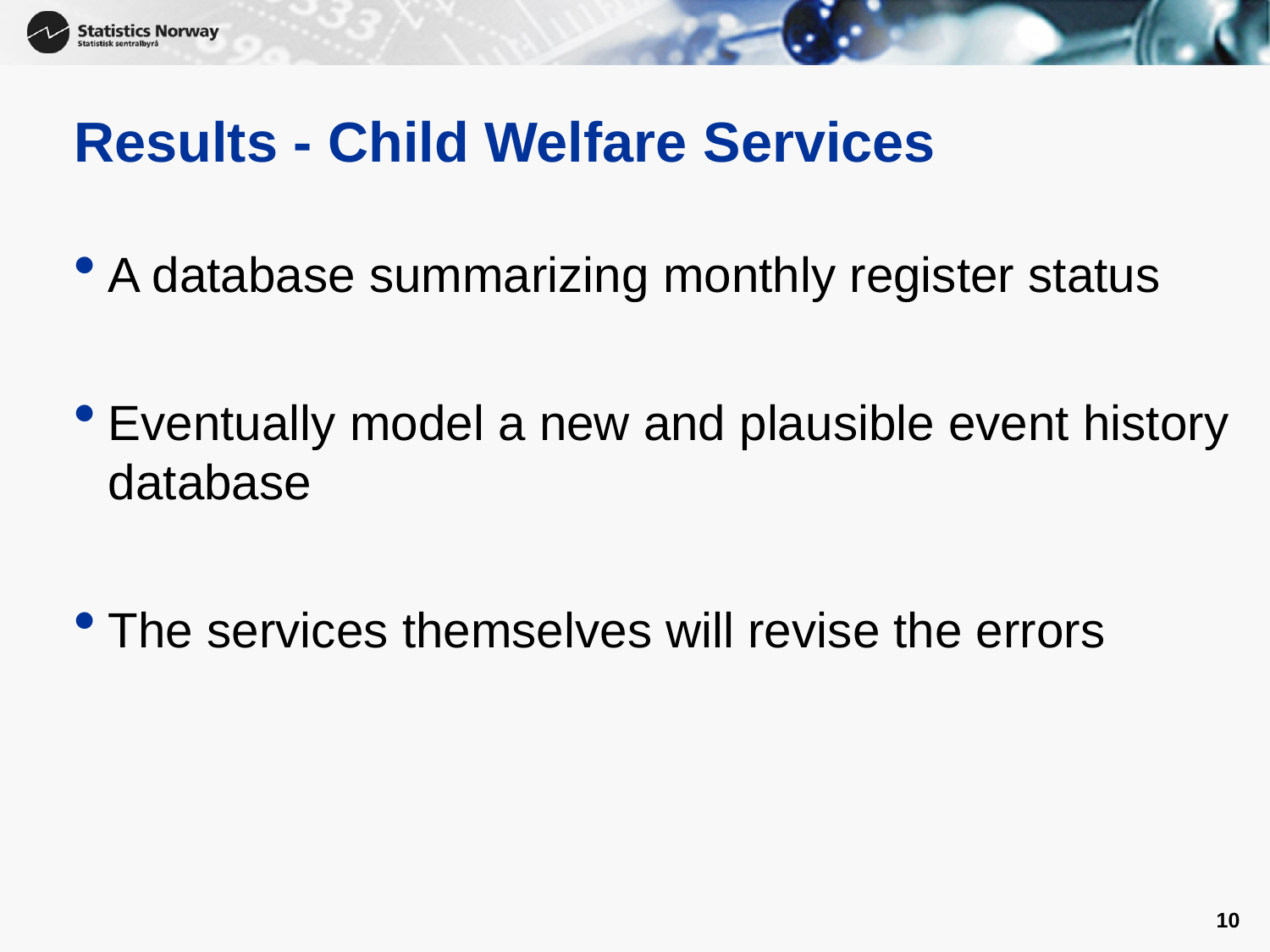

# Results - Child Welfare Services
A database summarizing monthly register status

Eventually model a new and plausible event history database

The services themselves will revise the errors

10